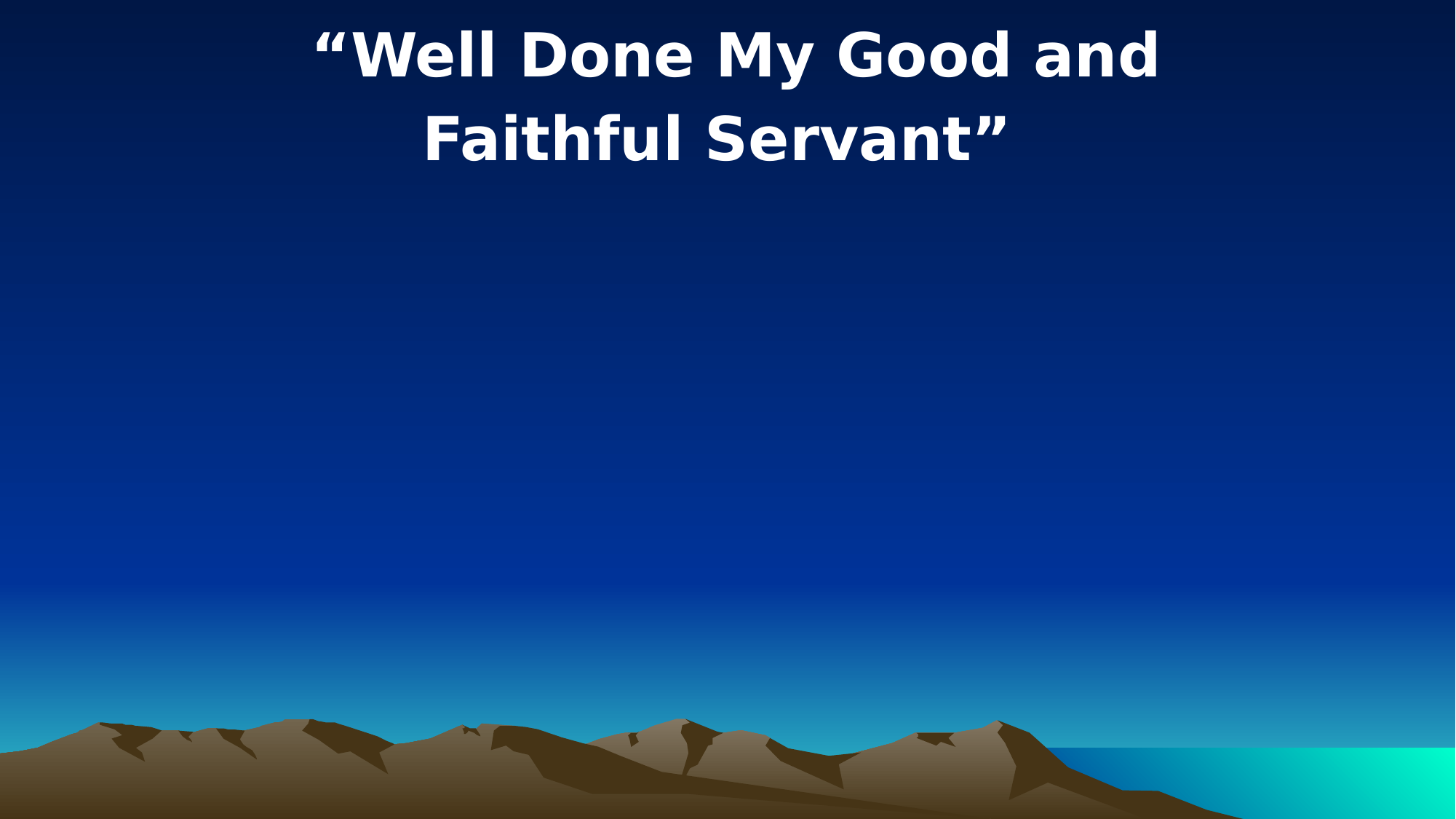

“Well Done My Good and
Faithful Servant”